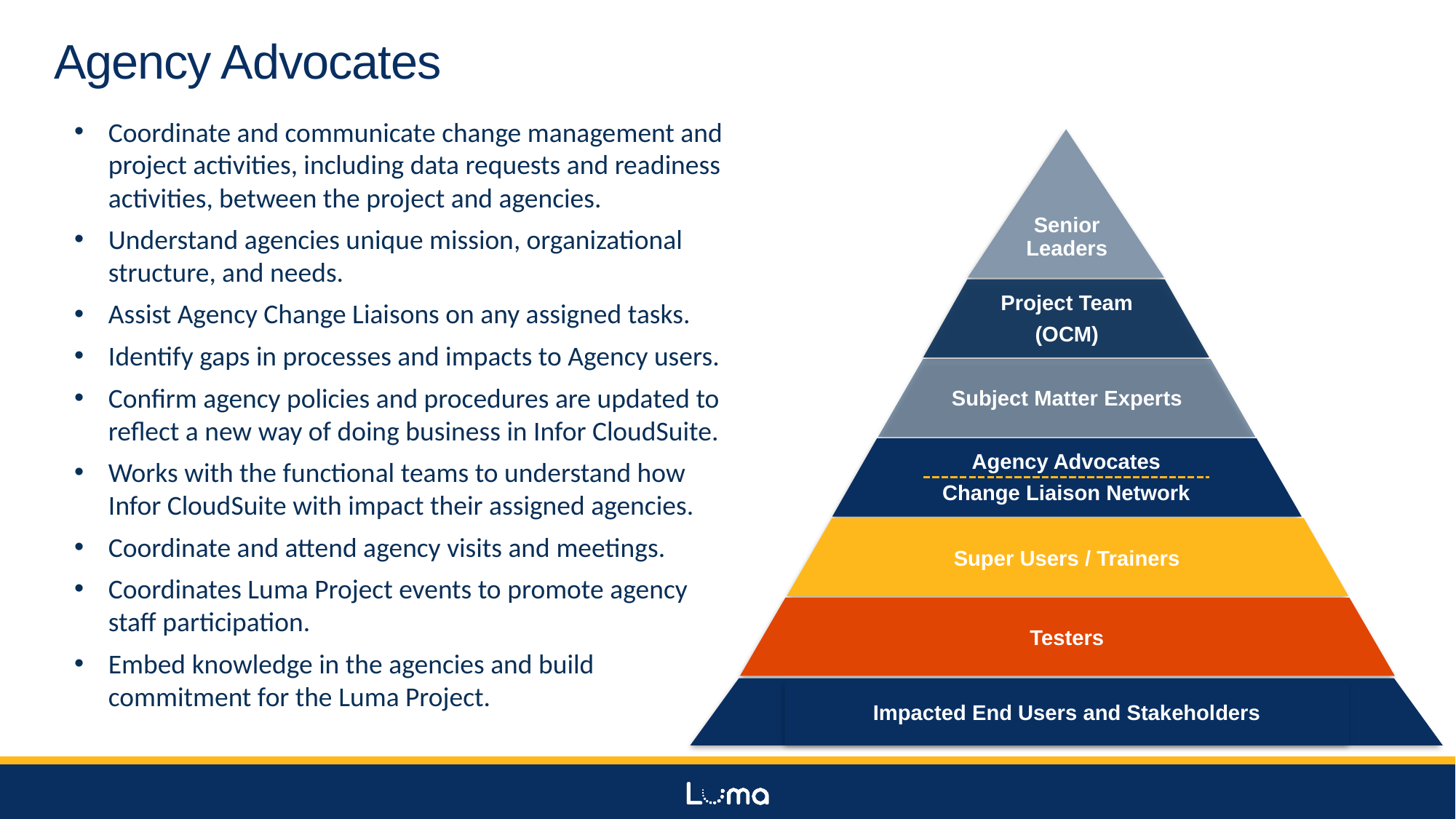

# Agency Advocates
Coordinate and communicate change management and project activities, including data requests and readiness activities, between the project and agencies.
Understand agencies unique mission, organizational structure, and needs.
Assist Agency Change Liaisons on any assigned tasks.
Identify gaps in processes and impacts to Agency users.
Confirm agency policies and procedures are updated to reflect a new way of doing business in Infor CloudSuite.
Works with the functional teams to understand how Infor CloudSuite with impact their assigned agencies.
Coordinate and attend agency visits and meetings.
Coordinates Luma Project events to promote agency staff participation.
Embed knowledge in the agencies and build commitment for the Luma Project.

Senior Leaders

Project Team
(OCM)

Subject Matter Experts

Agency Advocates
Change Liaison Network

Super Users / Trainers

Testers

Impacted End Users and Stakeholders